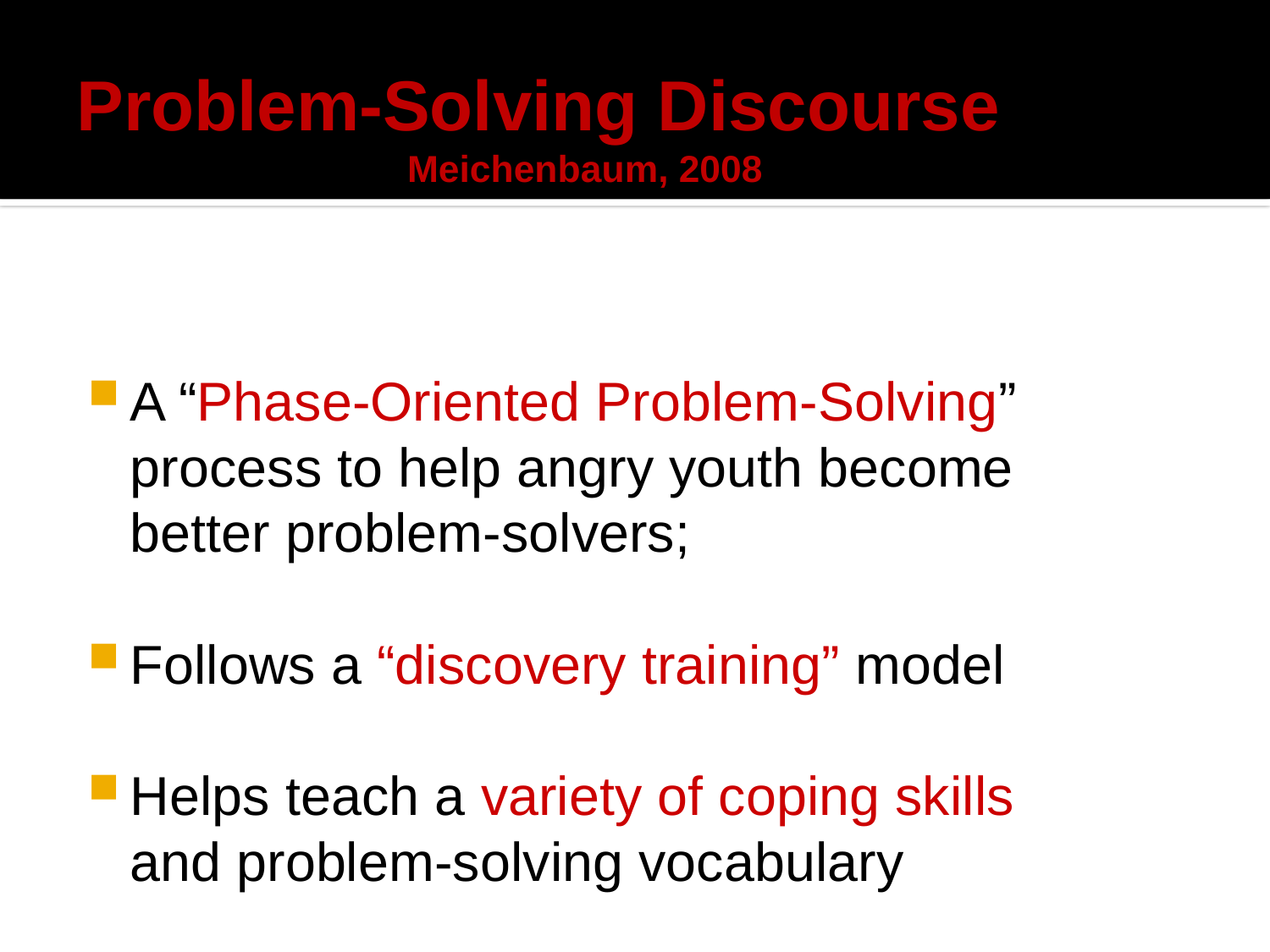

# Problem-Solving Discourse 					Meichenbaum, 2008

A “Phase-Oriented Problem-Solving” process to help angry youth become better problem-solvers;

Follows a “discovery training” model

Helps teach a variety of coping skills and problem-solving vocabulary